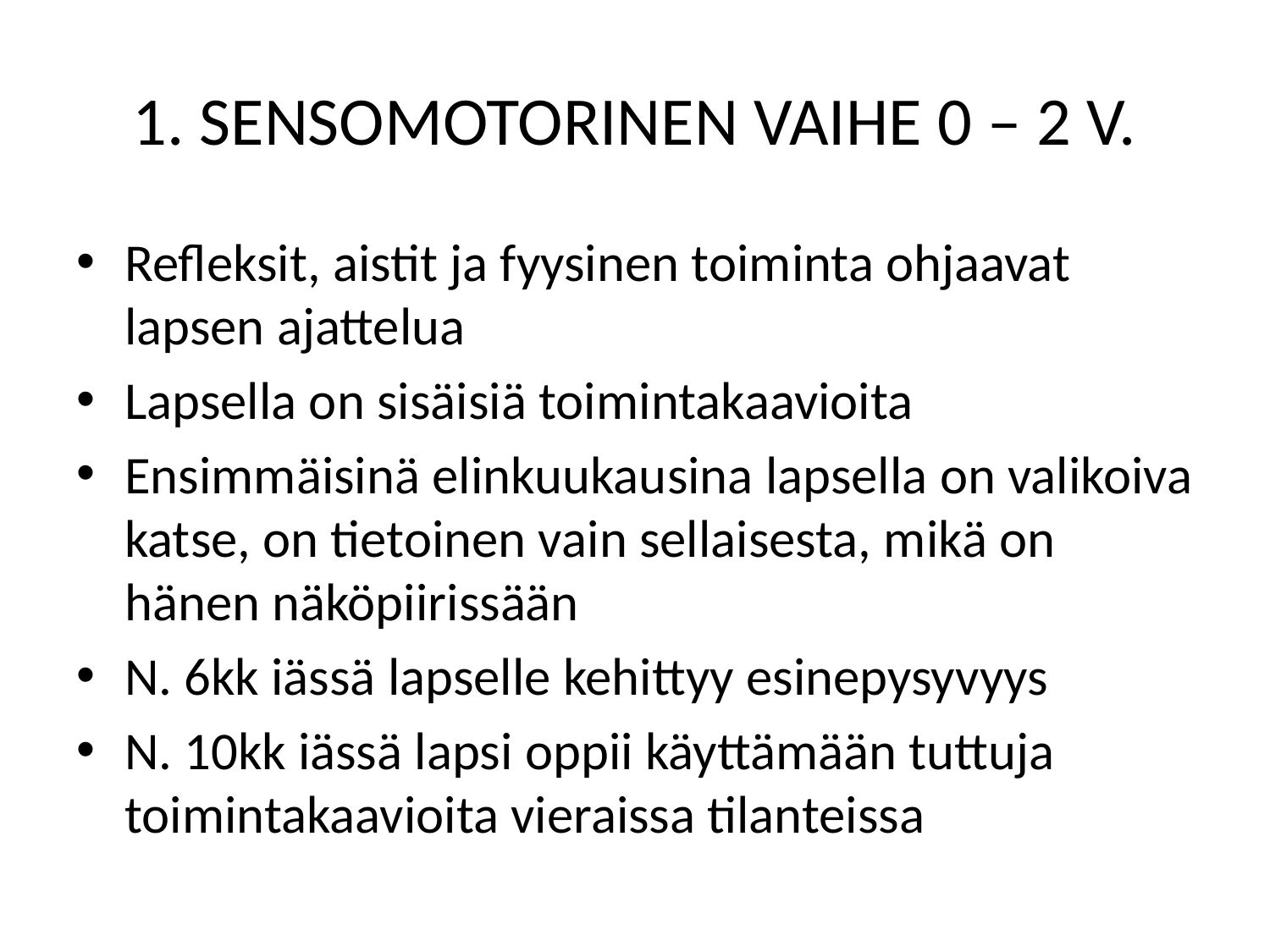

# 1. SENSOMOTORINEN VAIHE 0 – 2 V.
Refleksit, aistit ja fyysinen toiminta ohjaavat lapsen ajattelua
Lapsella on sisäisiä toimintakaavioita
Ensimmäisinä elinkuukausina lapsella on valikoiva katse, on tietoinen vain sellaisesta, mikä on hänen näköpiirissään
N. 6kk iässä lapselle kehittyy esinepysyvyys
N. 10kk iässä lapsi oppii käyttämään tuttuja toimintakaavioita vieraissa tilanteissa